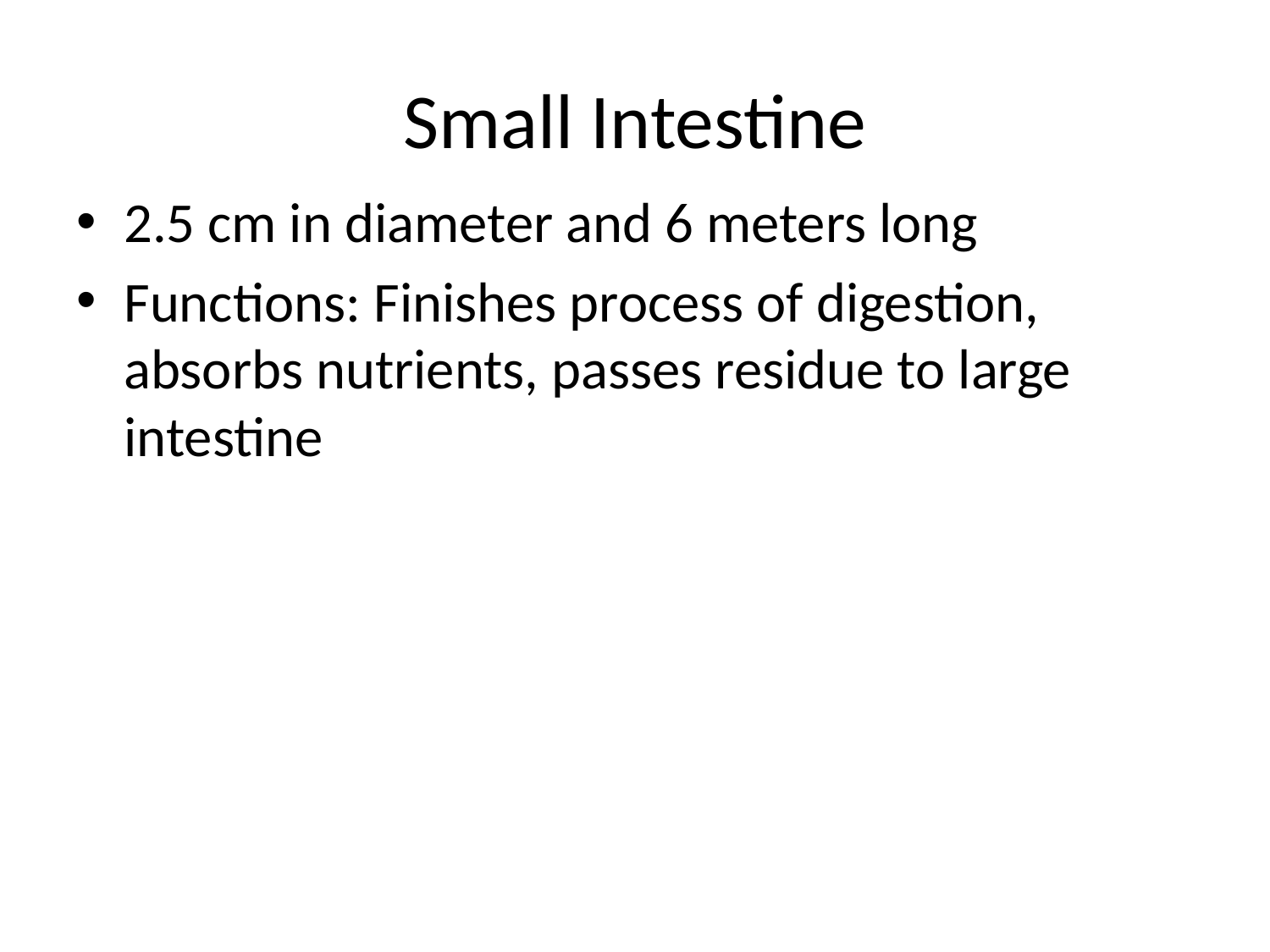

# Small Intestine
2.5 cm in diameter and 6 meters long
Functions: Finishes process of digestion, absorbs nutrients, passes residue to large intestine